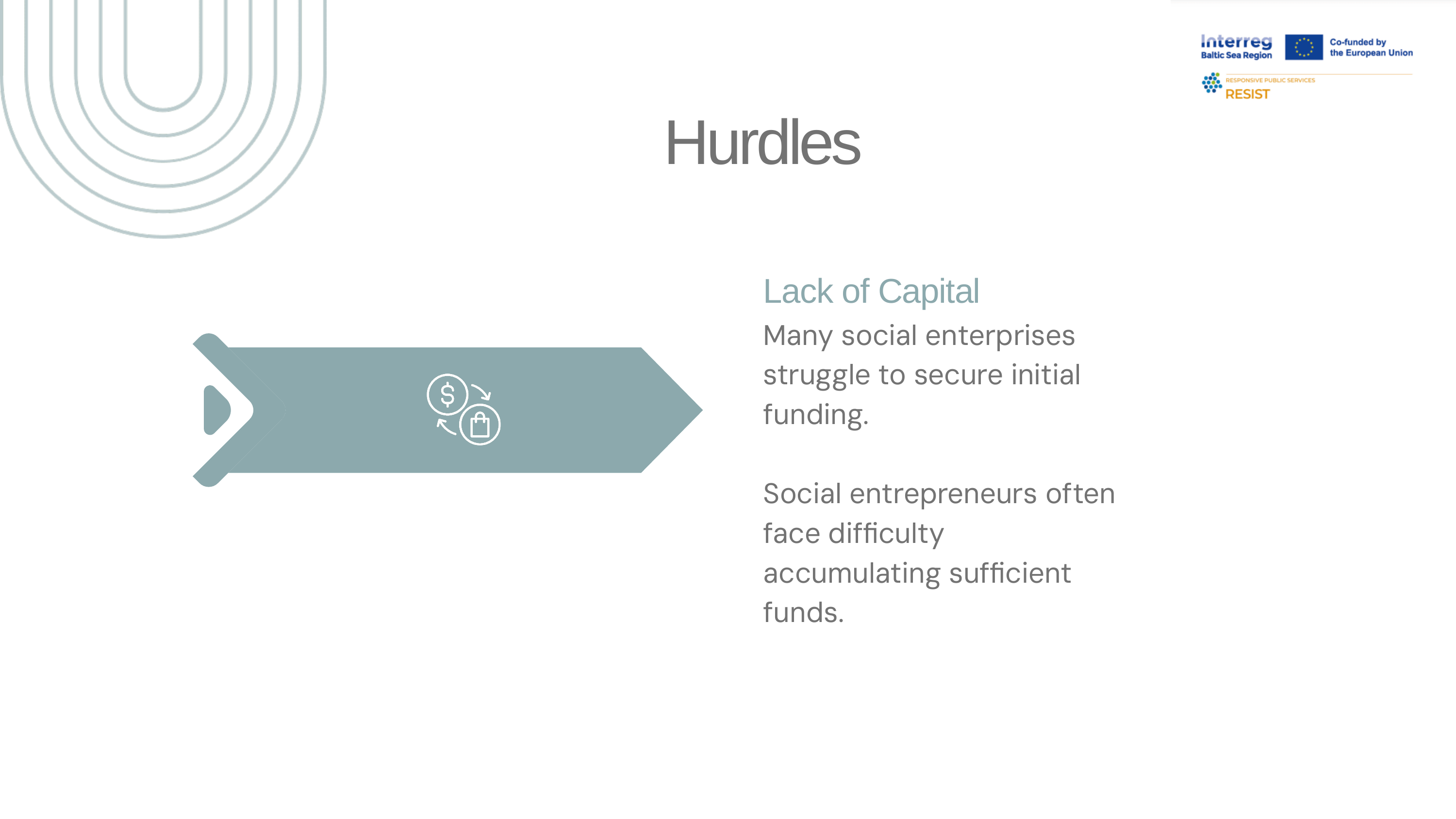

Hurdles
Lack of Capital
Many social enterprises struggle to secure initial funding.

Social entrepreneurs often face difficulty accumulating sufficient funds.